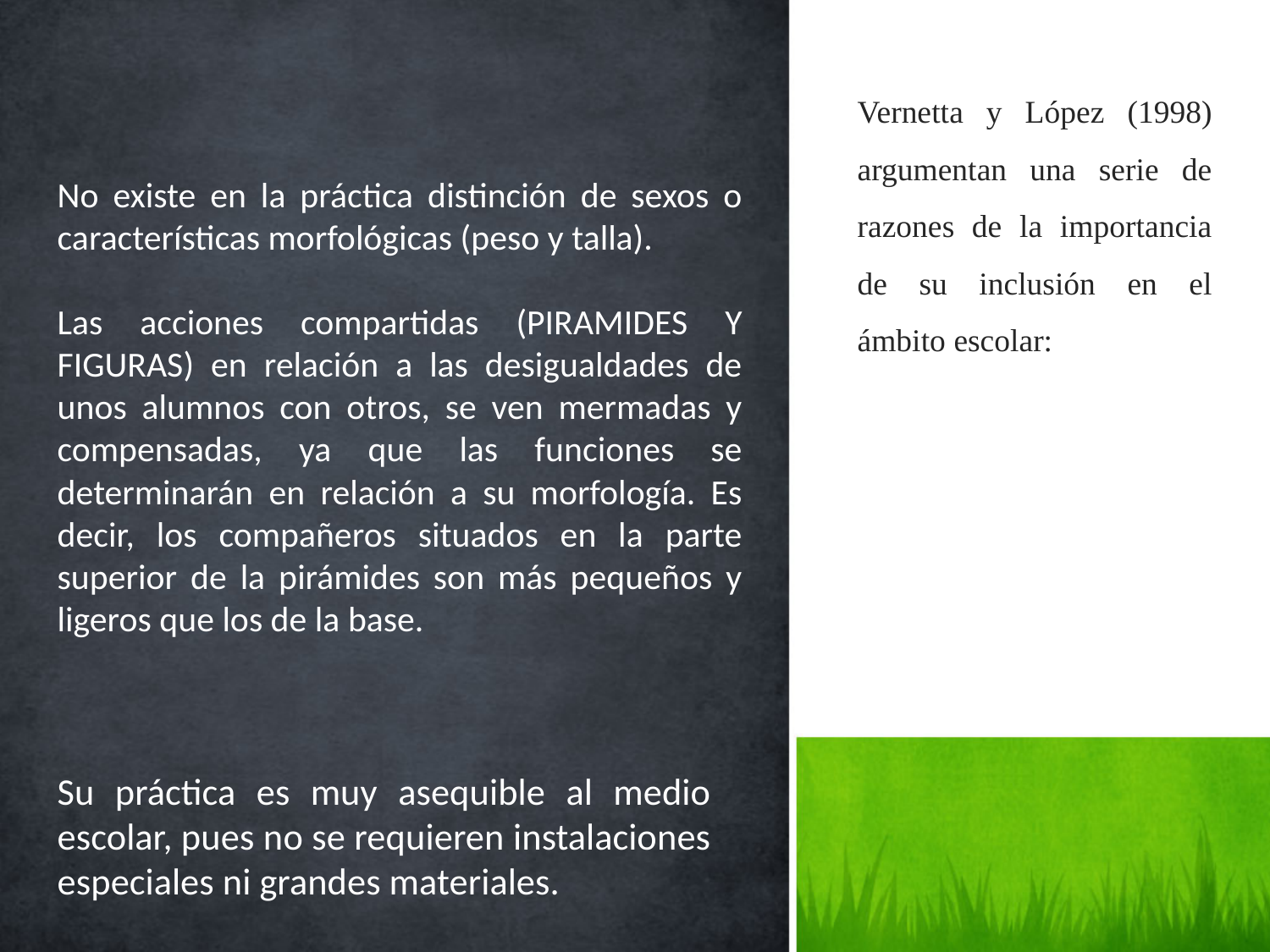

Vernetta y López (1998) argumentan una serie de razones de la importancia de su inclusión en el ámbito escolar:

No existe en la práctica distinción de sexos o características morfológicas (peso y talla).

Las acciones compartidas (PIRAMIDES Y FIGURAS) en relación a las desigualdades de unos alumnos con otros, se ven mermadas y compensadas, ya que las funciones se determinarán en relación a su morfología. Es decir, los compañeros situados en la parte superior de la pirámides son más pequeños y ligeros que los de la base.

Su práctica es muy asequible al medio escolar, pues no se requieren instalaciones especiales ni grandes materiales.